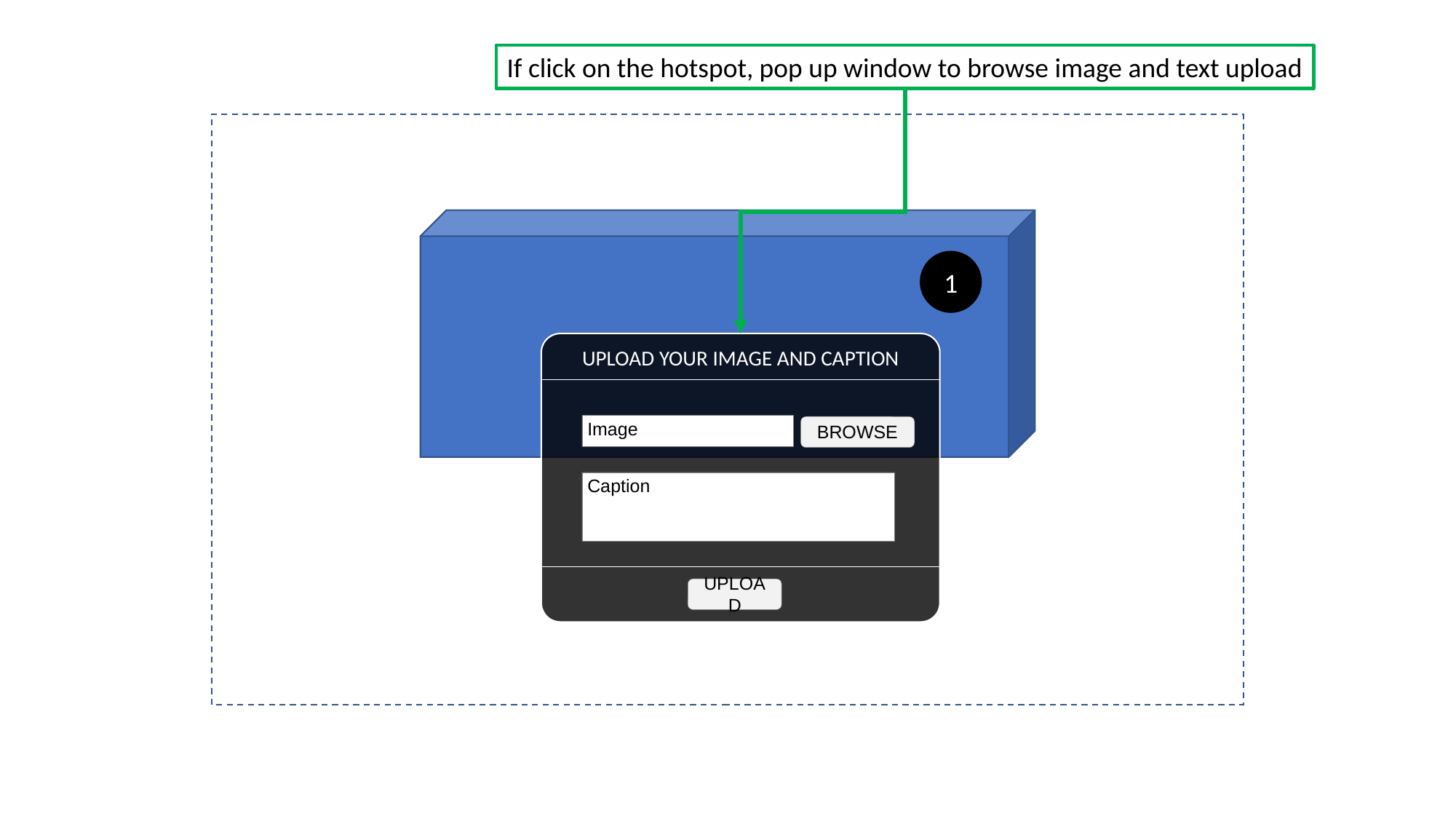

If click on the hotspot, pop up window to browse image and text upload

1
UPLOAD YOUR IMAGE AND CAPTION
Image
BROWSE
Caption
UPLOAD